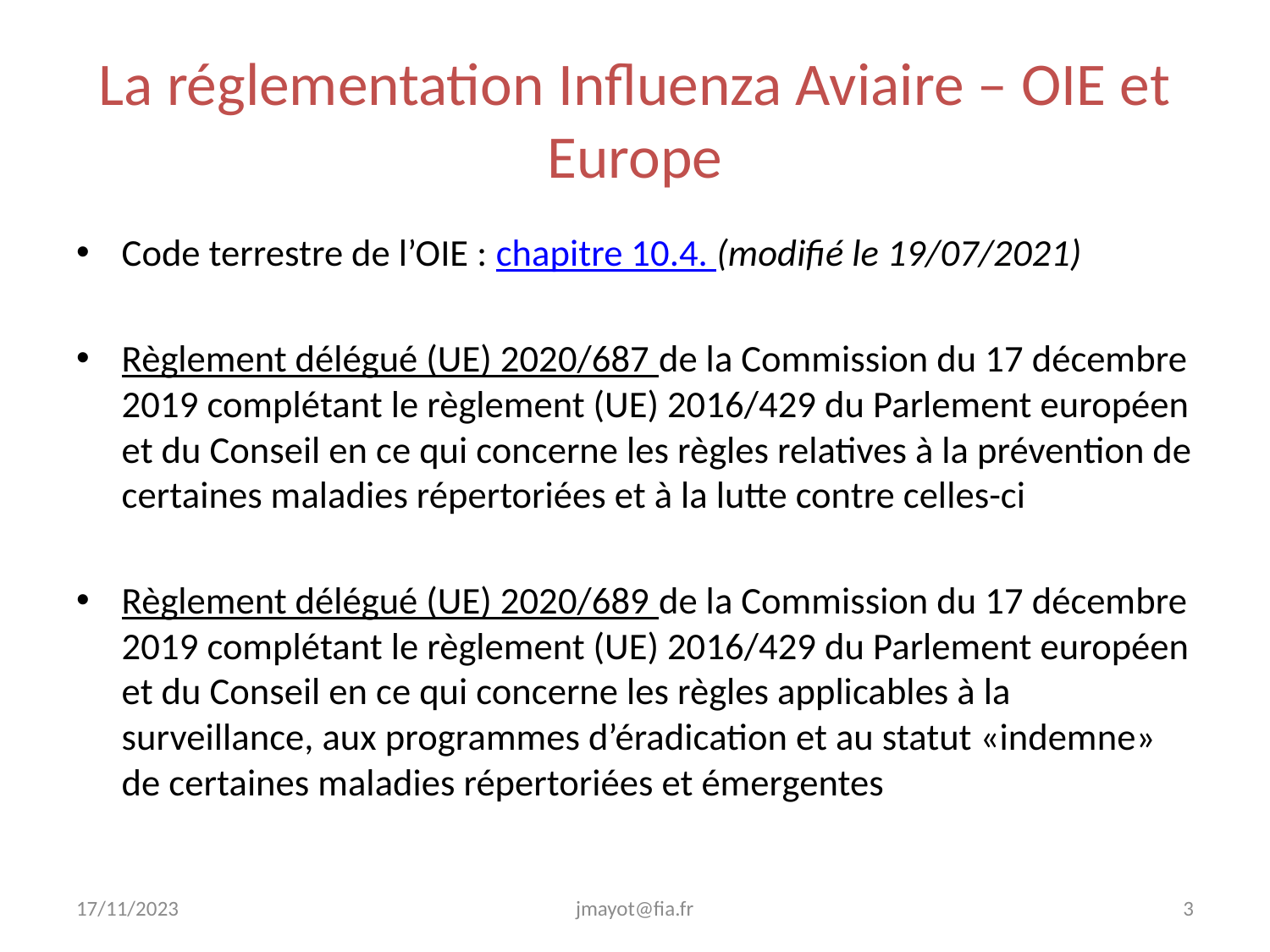

# La réglementation Influenza Aviaire – OIE et Europe
Code terrestre de l’OIE : chapitre 10.4. (modifié le 19/07/2021)

Règlement délégué (UE) 2020/687 de la Commission du 17 décembre 2019 complétant le règlement (UE) 2016/429 du Parlement européen et du Conseil en ce qui concerne les règles relatives à la prévention de certaines maladies répertoriées et à la lutte contre celles-ci

Règlement délégué (UE) 2020/689 de la Commission du 17 décembre 2019 complétant le règlement (UE) 2016/429 du Parlement européen et du Conseil en ce qui concerne les règles applicables à la surveillance, aux programmes d’éradication et au statut «indemne» de certaines maladies répertoriées et émergentes

17/11/2023
jmayot@fia.fr
3